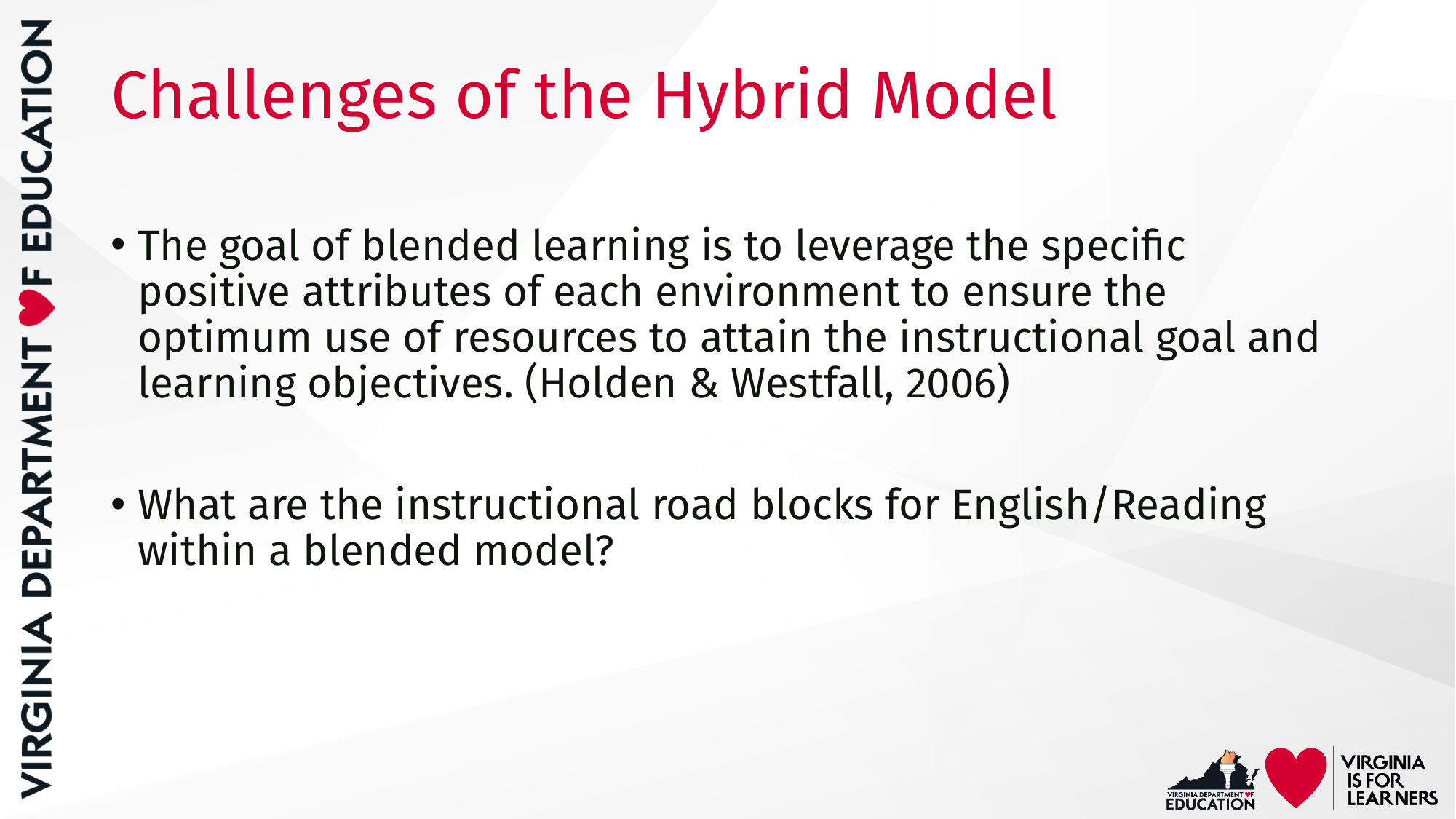

# Challenges of the Hybrid Model
The goal of blended learning is to leverage the specific positive attributes of each environment to ensure the optimum use of resources to attain the instructional goal and learning objectives. (Holden & Westfall, 2006)

What are the instructional road blocks for English/Reading within a blended model?